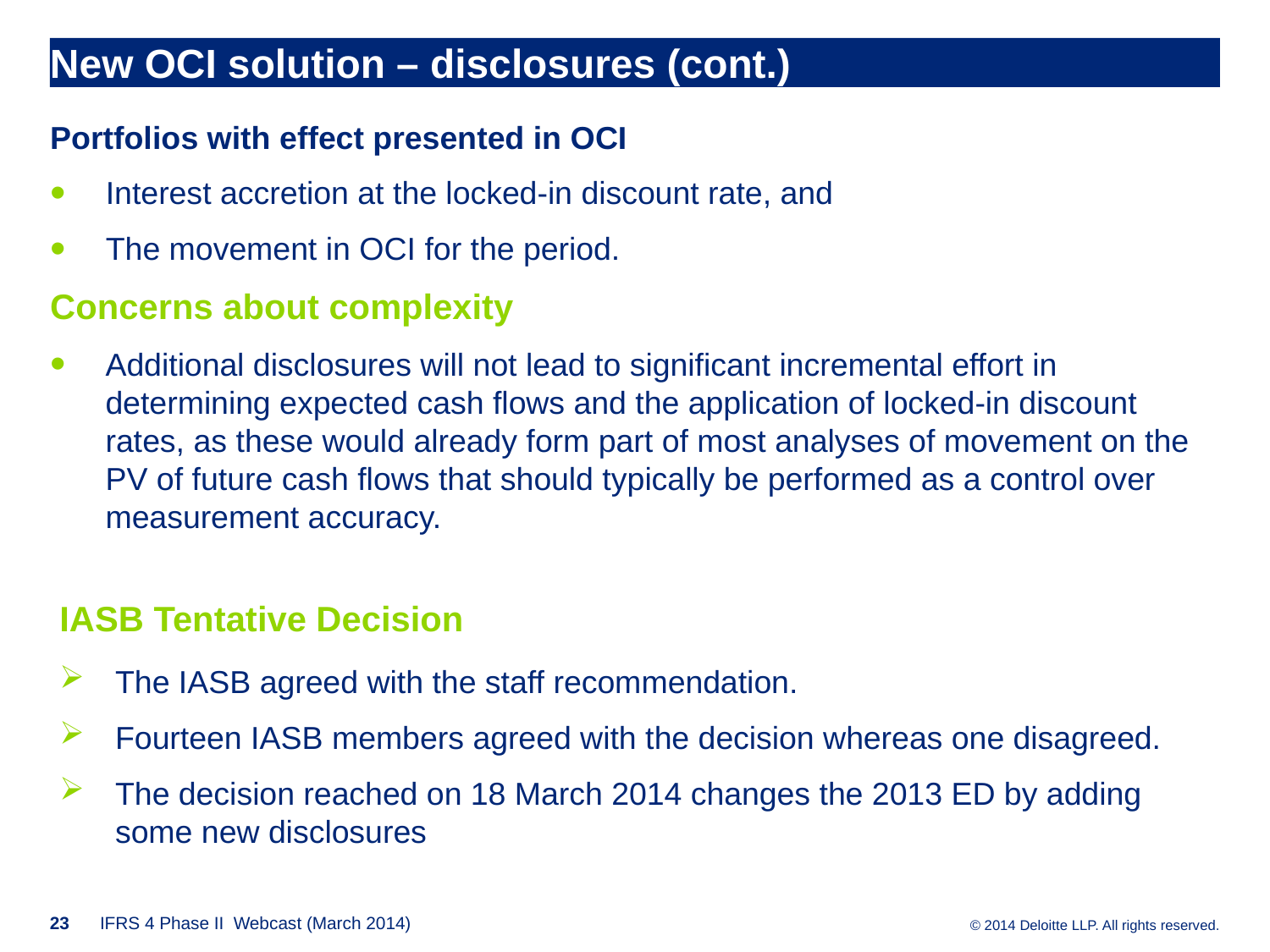

# New OCI solution – disclosures (cont.)
Portfolios with effect presented in OCI
Interest accretion at the locked-in discount rate, and
The movement in OCI for the period.
Concerns about complexity
Additional disclosures will not lead to significant incremental effort in determining expected cash flows and the application of locked-in discount rates, as these would already form part of most analyses of movement on the PV of future cash flows that should typically be performed as a control over measurement accuracy.
IASB Tentative Decision
The IASB agreed with the staff recommendation.
Fourteen IASB members agreed with the decision whereas one disagreed.
The decision reached on 18 March 2014 changes the 2013 ED by adding some new disclosures
23
IFRS 4 Phase II  Webcast (March 2014)